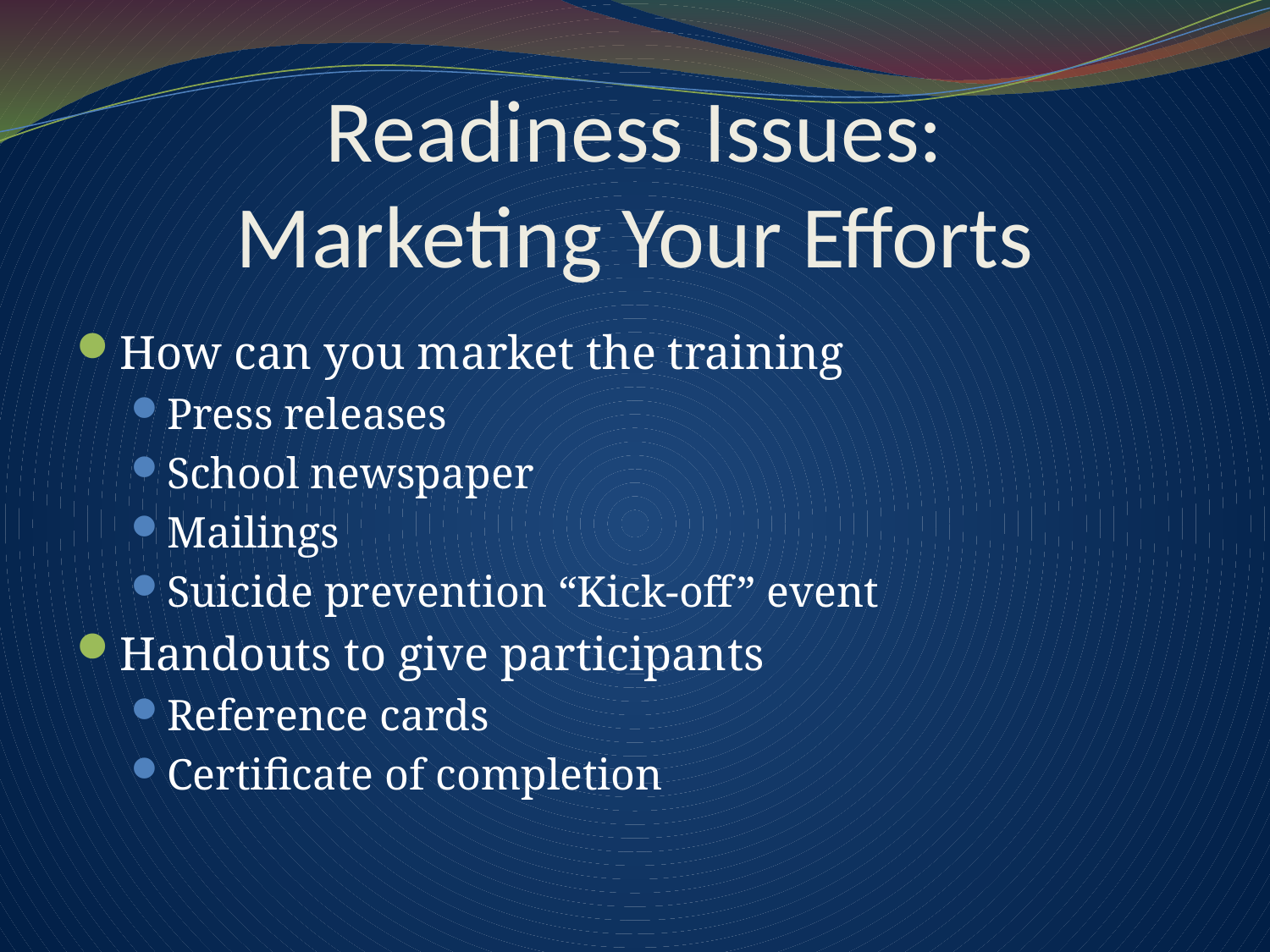

# Readiness Issues: Marketing Your Efforts
How can you market the training
Press releases
School newspaper
Mailings
Suicide prevention “Kick-off” event
Handouts to give participants
Reference cards
Certificate of completion